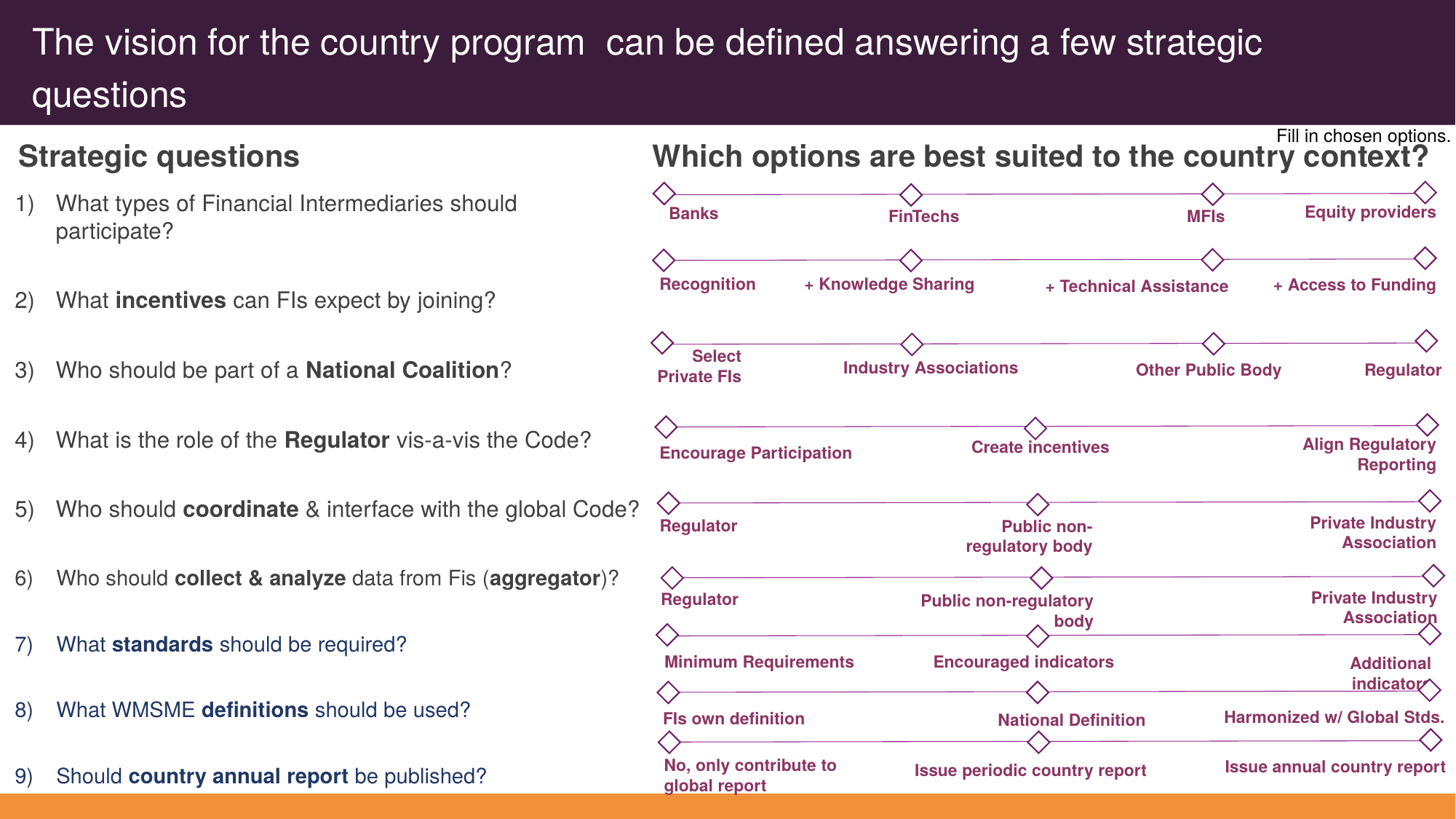

# The vision for the country program  can be defined answering a few strategic questions
Fill in chosen options.
Strategic questions
Which options are best suited to the country context?

What types of Financial Intermediaries should participate?

What incentives can FIs expect by joining?

Who should be part of a National Coalition?

What is the role of the Regulator vis-a-vis the Code?

Who should coordinate & interface with the global Code?

Who should collect & analyze data from Fis (aggregator)?

What standards should be required?

What WMSME definitions should be used?

Should country annual report be published?

Equity providers
Banks
FinTechs	 	                 MFIs

Recognition
+ Knowledge Sharing
+ Access to Funding
+ Technical Assistance

Select Private FIs
Industry Associations
Regulator

Other Public Body

Align Regulatory Reporting
Create incentives
Encourage Participation

Private Industry Association
Regulator
Public non-regulatory body

Private Industry Association
Regulator
Public non-regulatory body

Encouraged indicators
Minimum Requirements
Additional indicators

Harmonized w/ Global Stds.
FIs own definition
National Definition

No, only contribute to global report
Issue annual country report
Issue periodic country report